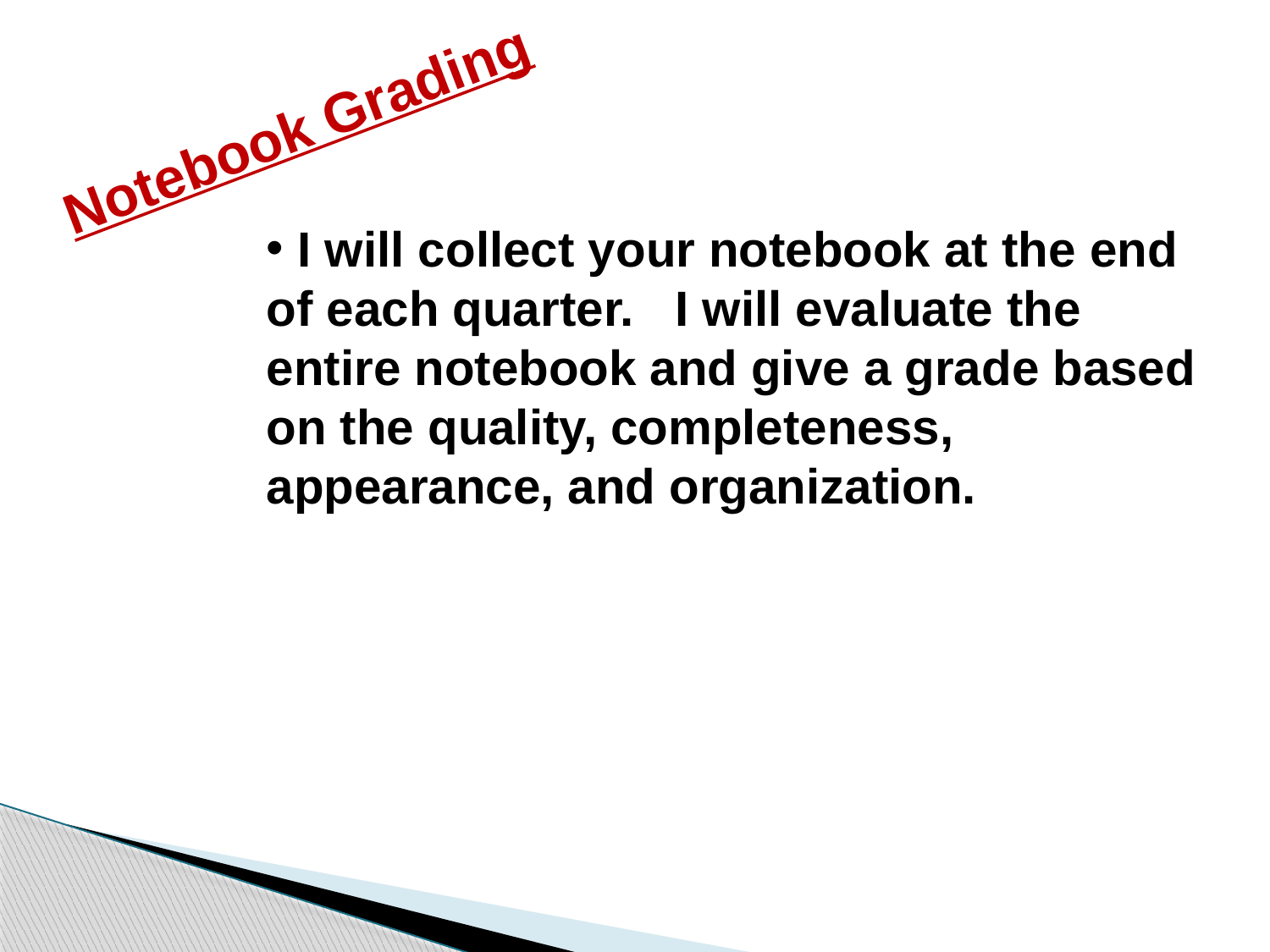

Notebook Grading

 I will collect your notebook at the end of each quarter.   I will evaluate the entire notebook and give a grade based on the quality, completeness, appearance, and organization.